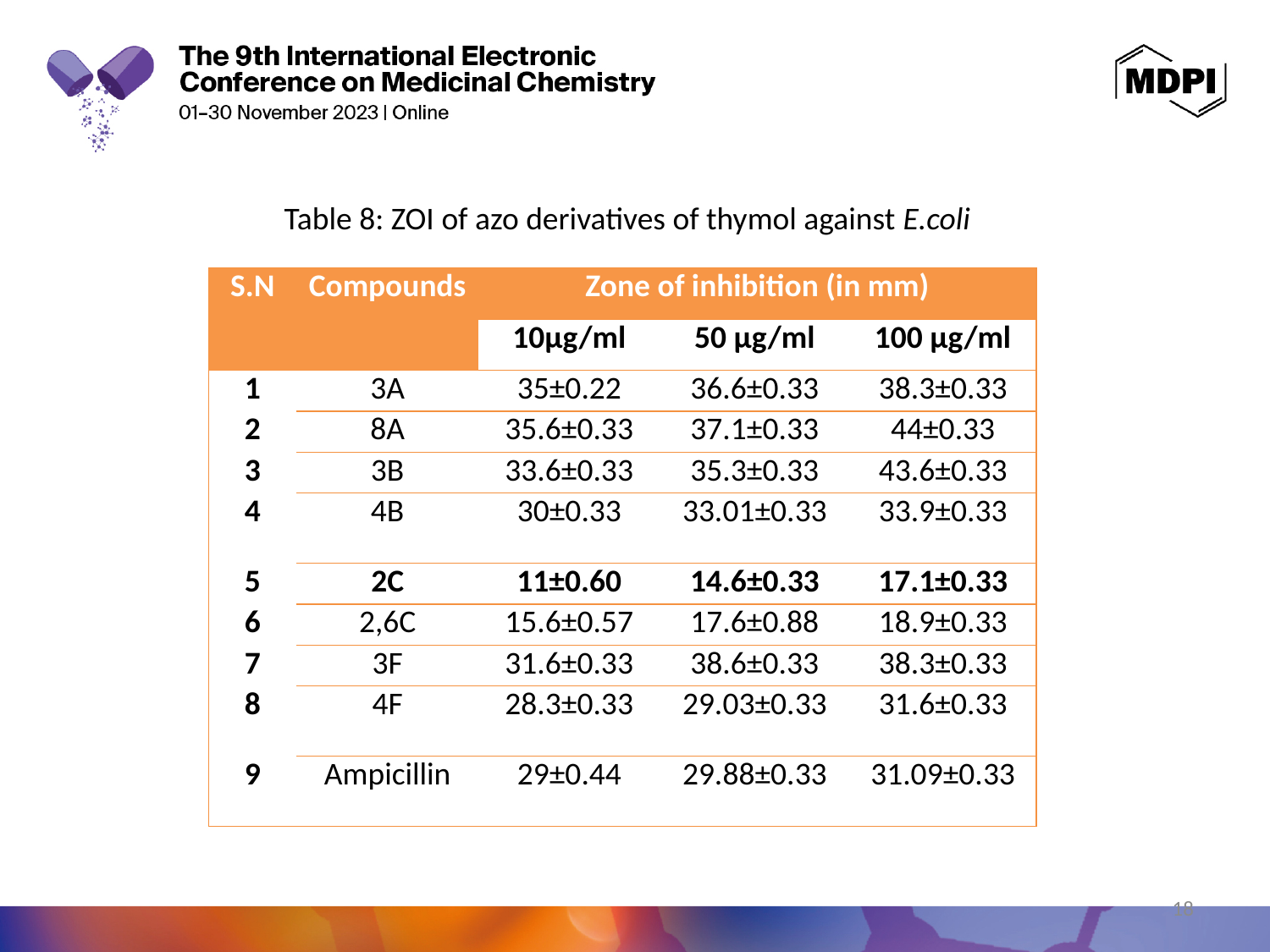

Table 8: ZOI of azo derivatives of thymol against E.coli

| S.N | Compounds | Zone of inhibition (in mm) |  |  |
| --- | --- | --- | --- | --- |
|  |  | 10µg/ml | 50 µg/ml | 100 µg/ml |
| 1 | 3A | 35±0.22 | 36.6±0.33 | 38.3±0.33 |
| 2 | 8A | 35.6±0.33 | 37.1±0.33 | 44±0.33 |
| 3 | 3B | 33.6±0.33 | 35.3±0.33 | 43.6±0.33 |
| 4 | 4B | 30±0.33 | 33.01±0.33 | 33.9±0.33 |
| 5 | 2C | 11±0.60 | 14.6±0.33 | 17.1±0.33 |
| 6 | 2,6C | 15.6±0.57 | 17.6±0.88 | 18.9±0.33 |
| 7 | 3F | 31.6±0.33 | 38.6±0.33 | 38.3±0.33 |
| 8 | 4F | 28.3±0.33 | 29.03±0.33 | 31.6±0.33 |
| 9 | Ampicillin | 29±0.44 | 29.88±0.33 | 31.09±0.33 |
18